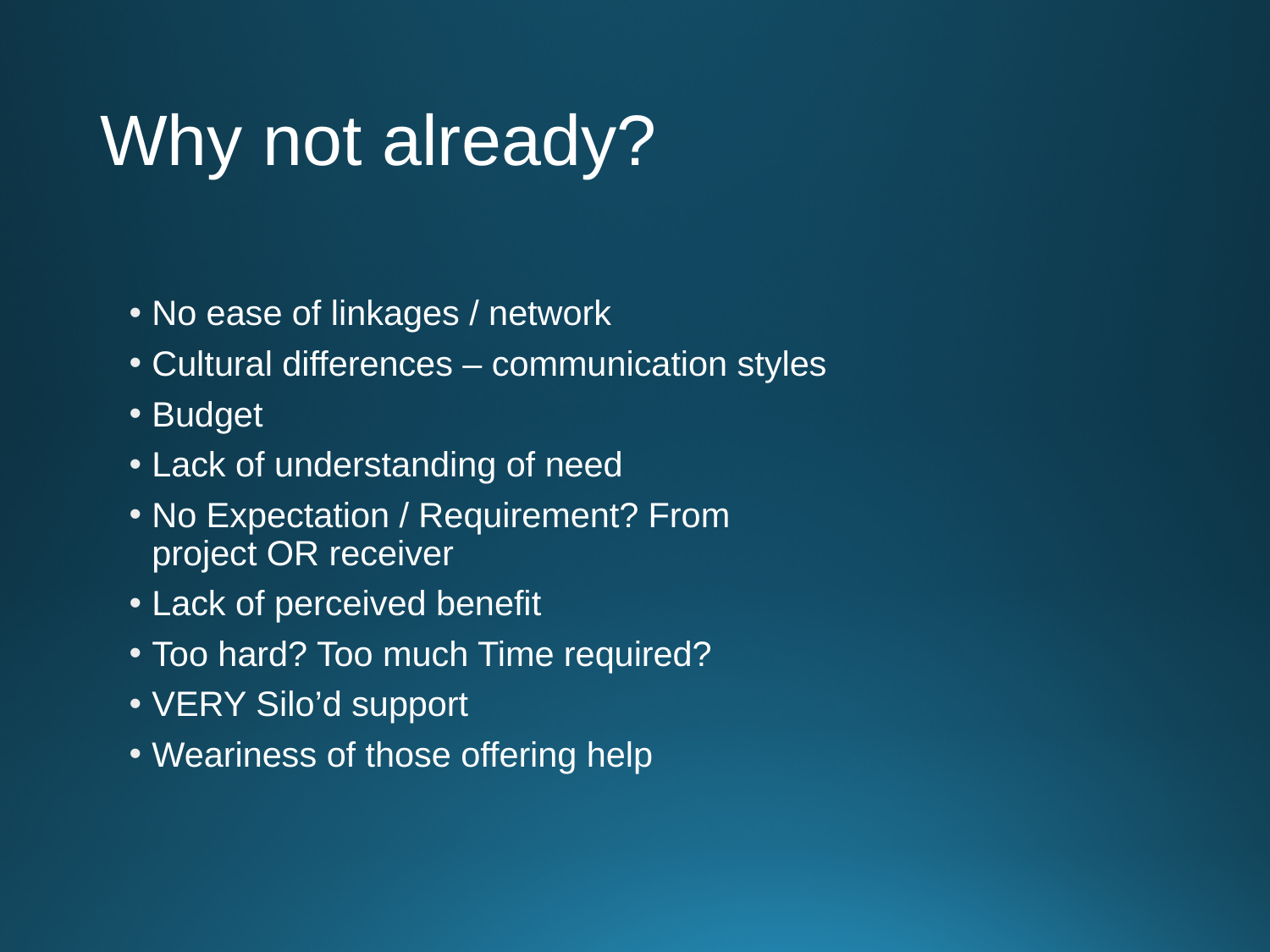

# Why not already?
No ease of linkages / network
Cultural differences – communication styles
Budget
Lack of understanding of need
No Expectation / Requirement? From project OR receiver
Lack of perceived benefit
Too hard? Too much Time required?
VERY Silo’d support
Weariness of those offering help